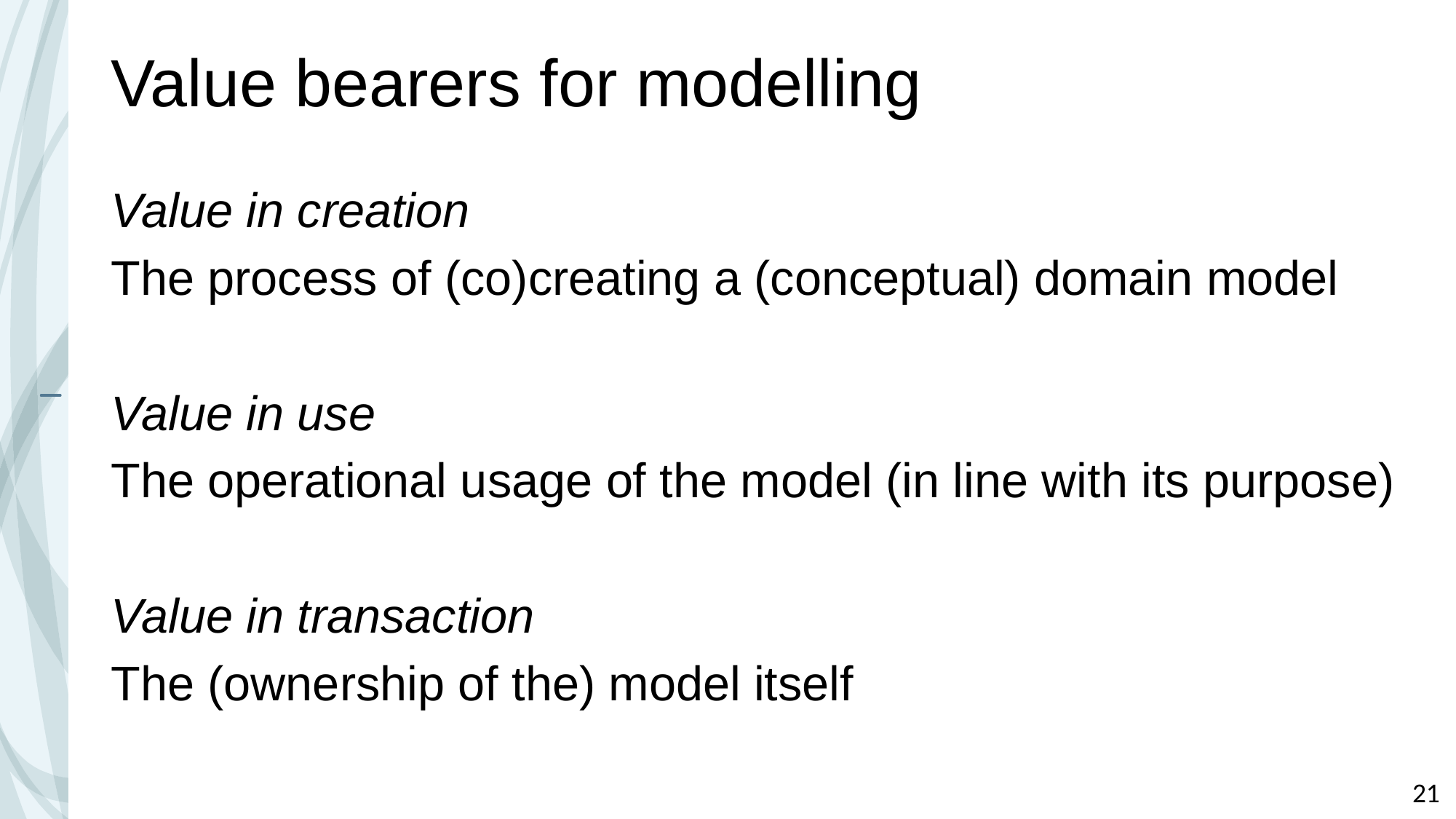

# Value bearers for modelling
Value in creation
The process of (co)creating a (conceptual) domain model

Value in use
The operational usage of the model (in line with its purpose)

Value in transaction
The (ownership of the) model itself
21